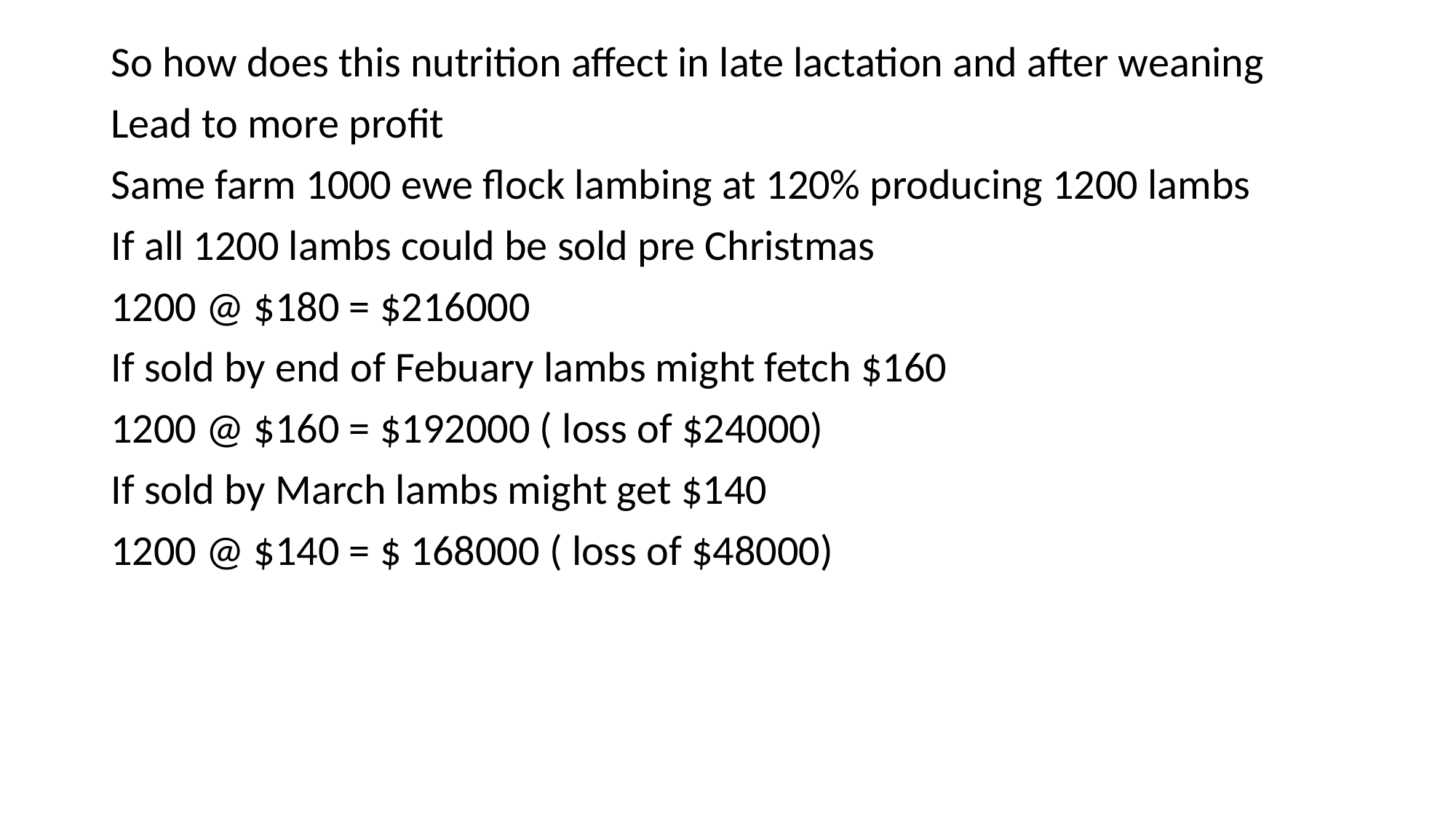

So how does this nutrition affect in late lactation and after weaning
Lead to more profit
Same farm 1000 ewe flock lambing at 120% producing 1200 lambs
If all 1200 lambs could be sold pre Christmas
1200 @ $180 = $216000
If sold by end of Febuary lambs might fetch $160
1200 @ $160 = $192000 ( loss of $24000)
If sold by March lambs might get $140
1200 @ $140 = $ 168000 ( loss of $48000)